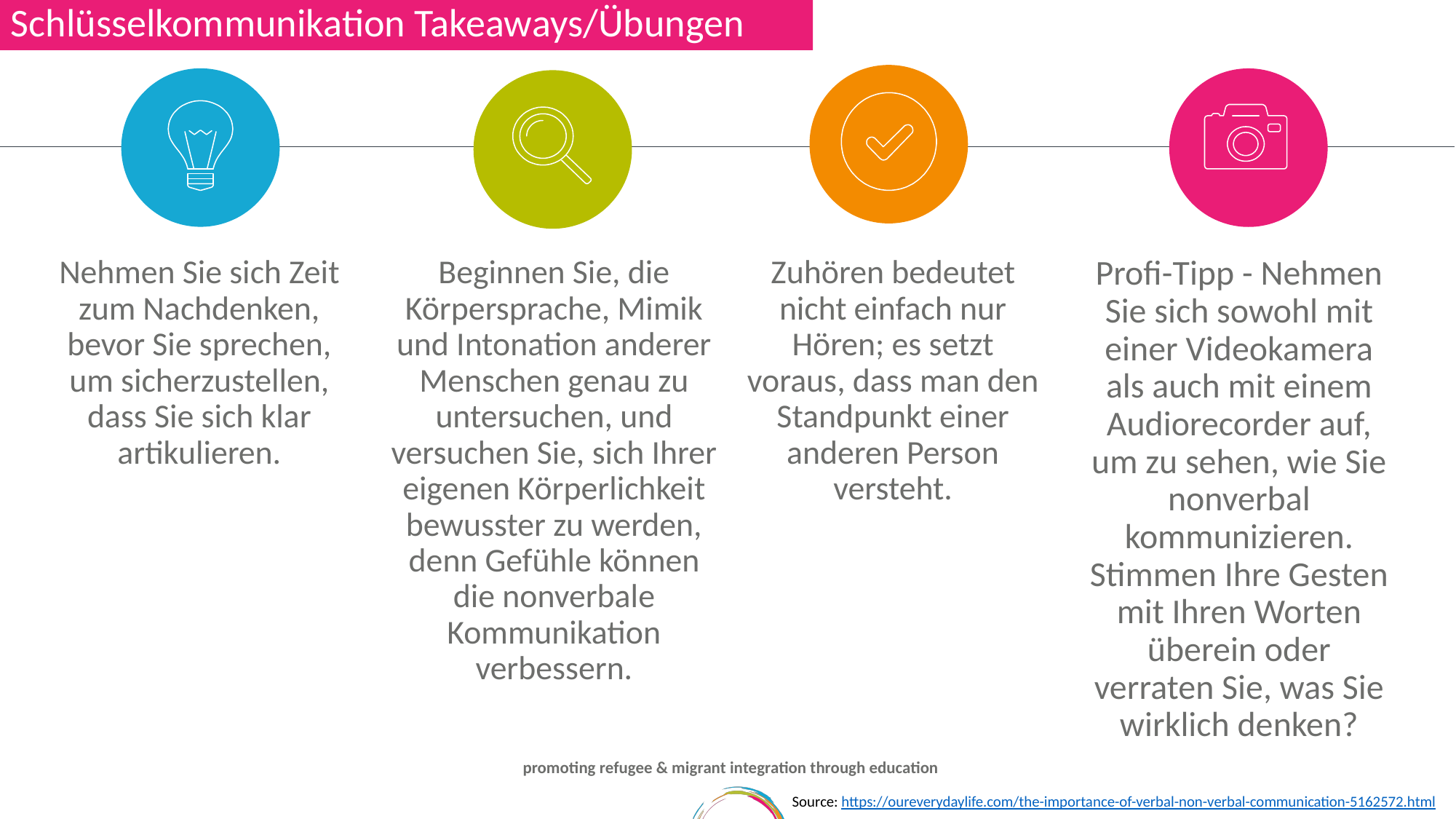

Schlüsselkommunikation Takeaways/Übungen

Nehmen Sie sich Zeit zum Nachdenken, bevor Sie sprechen, um sicherzustellen, dass Sie sich klar artikulieren.
Beginnen Sie, die Körpersprache, Mimik und Intonation anderer Menschen genau zu untersuchen, und versuchen Sie, sich Ihrer eigenen Körperlichkeit bewusster zu werden, denn Gefühle können die nonverbale Kommunikation verbessern.
Zuhören bedeutet nicht einfach nur Hören; es setzt voraus, dass man den Standpunkt einer anderen Person versteht.
Profi-Tipp - Nehmen Sie sich sowohl mit einer Videokamera als auch mit einem Audiorecorder auf, um zu sehen, wie Sie nonverbal kommunizieren. Stimmen Ihre Gesten mit Ihren Worten überein oder verraten Sie, was Sie wirklich denken?
Source: https://oureverydaylife.com/the-importance-of-verbal-non-verbal-communication-5162572.html